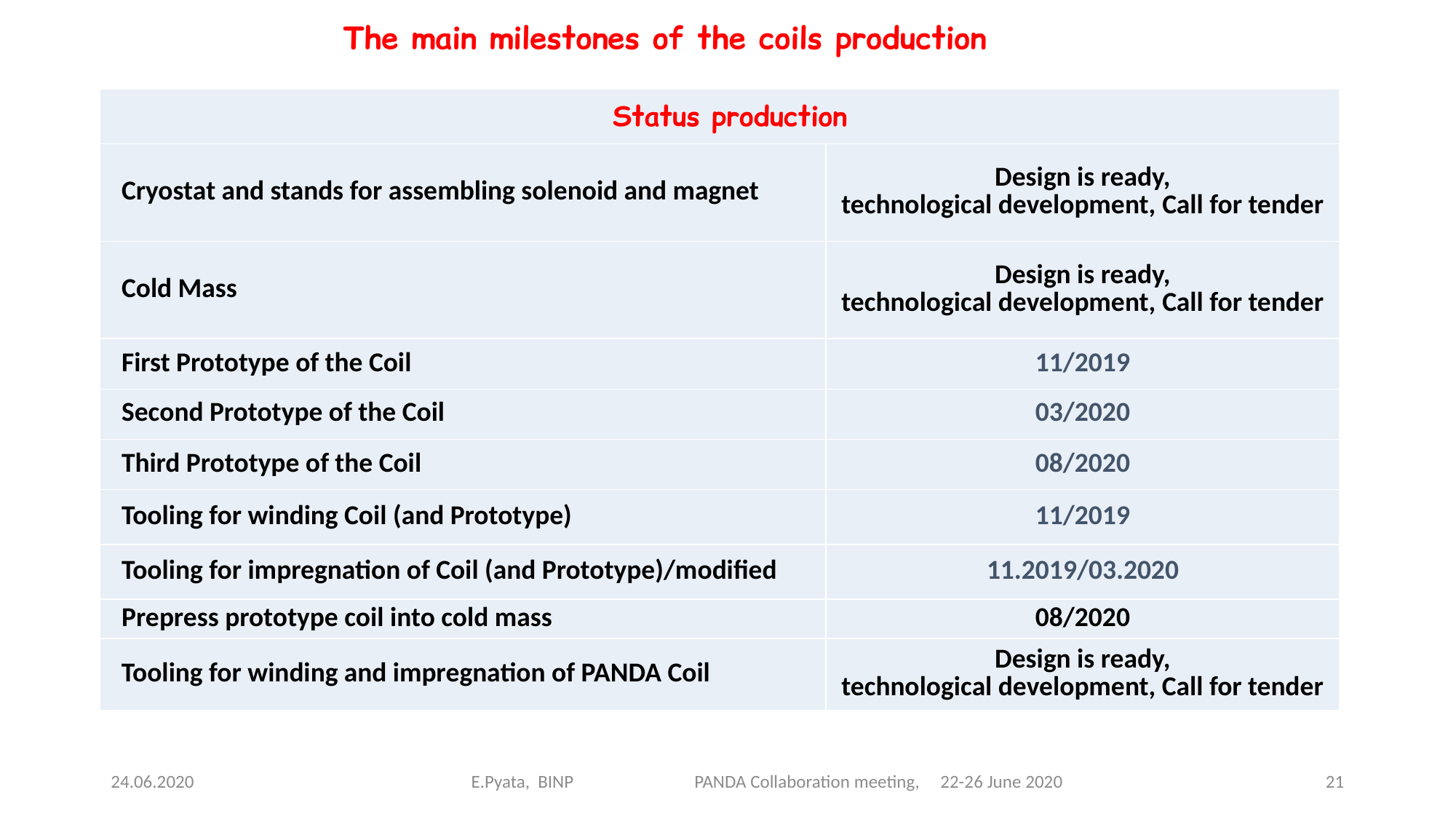

The main milestones of the coils production
| Status production |  |
| --- | --- |
| Cryostat and stands for assembling solenoid and magnet | Design is ready, technological development, Call for tender |
| Cold Mass | Design is ready, technological development, Call for tender |
| First Prototype of the Coil | 11/2019 |
| Second Prototype of the Coil | 03/2020 |
| Third Prototype of the Coil | 08/2020 |
| Tooling for winding Coil (and Prototype) | 11/2019 |
| Tooling for impregnation of Coil (and Prototype)/modified | 11.2019/03.2020 |
| Prepress prototype coil into cold mass | 08/2020 |
| Tooling for winding and impregnation of PANDA Coil | Design is ready, technological development, Call for tender |
24.06.2020
E.Pyata,  BINP                             PANDA Collaboration meeting,     22-26 June 2020
21